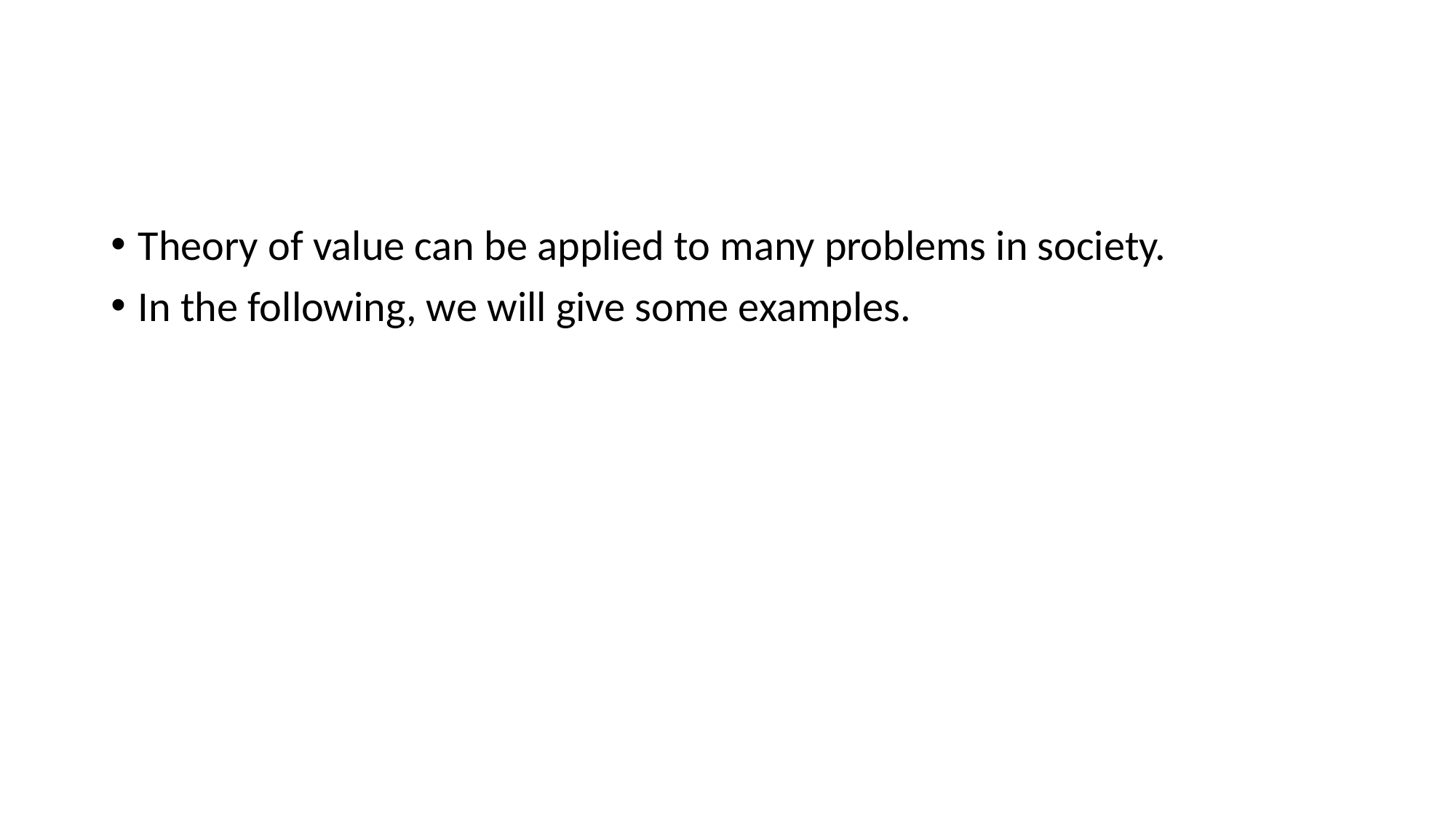

#
Theory of value can be applied to many problems in society.
In the following, we will give some examples.